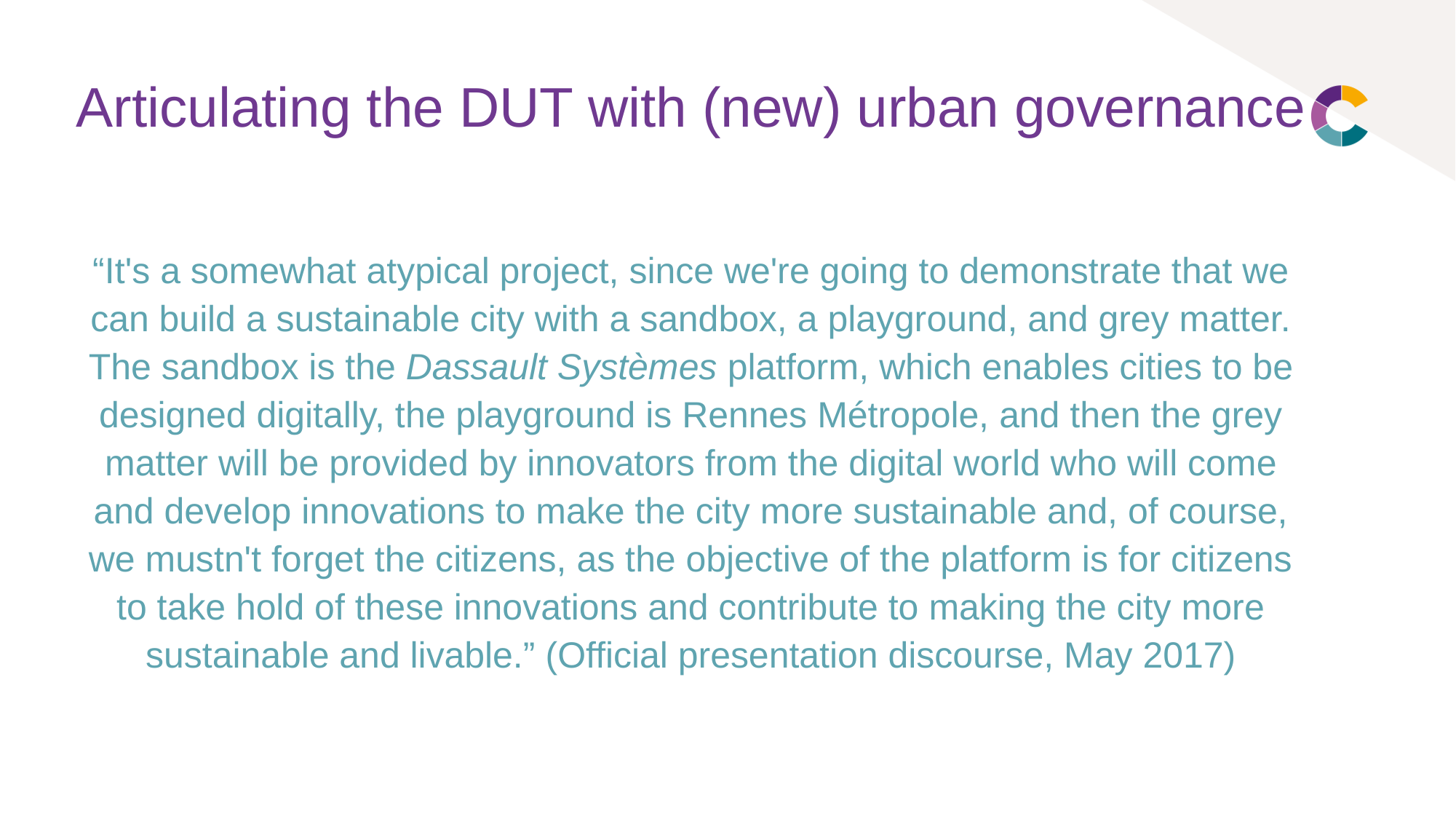

# Articulating the DUT with (new) urban governance
“It's a somewhat atypical project, since we're going to demonstrate that we can build a sustainable city with a sandbox, a playground, and grey matter. The sandbox is the Dassault Systèmes platform, which enables cities to be designed digitally, the playground is Rennes Métropole, and then the grey matter will be provided by innovators from the digital world who will come and develop innovations to make the city more sustainable and, of course, we mustn't forget the citizens, as the objective of the platform is for citizens to take hold of these innovations and contribute to making the city more sustainable and livable.” (Official presentation discourse, May 2017)